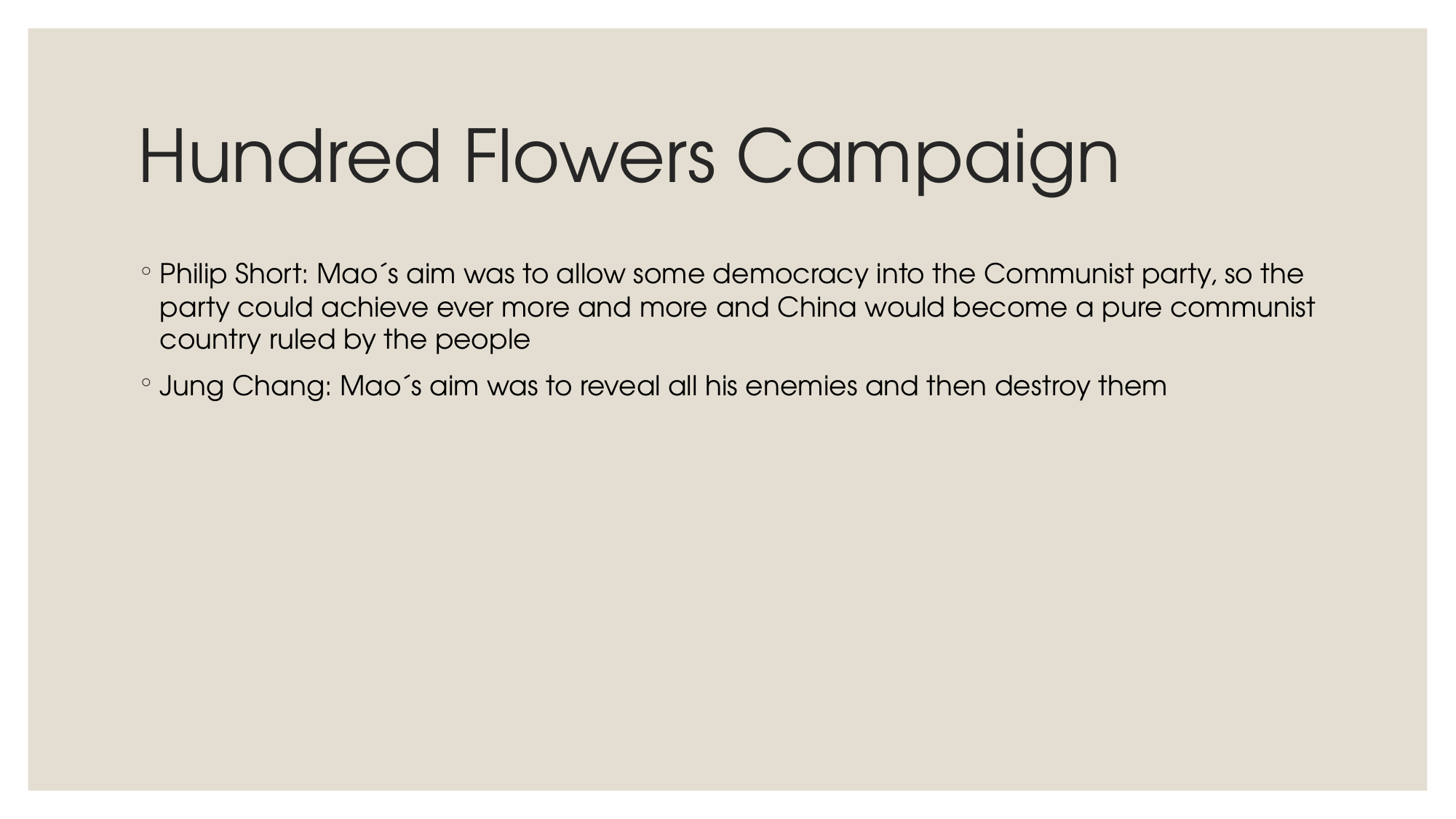

# Hundred Flowers Campaign
Philip Short: Mao´s aim was to allow some democracy into the Communist party, so the party could achieve ever more and more and China would become a pure communist country ruled by the people
Jung Chang: Mao´s aim was to reveal all his enemies and then destroy them